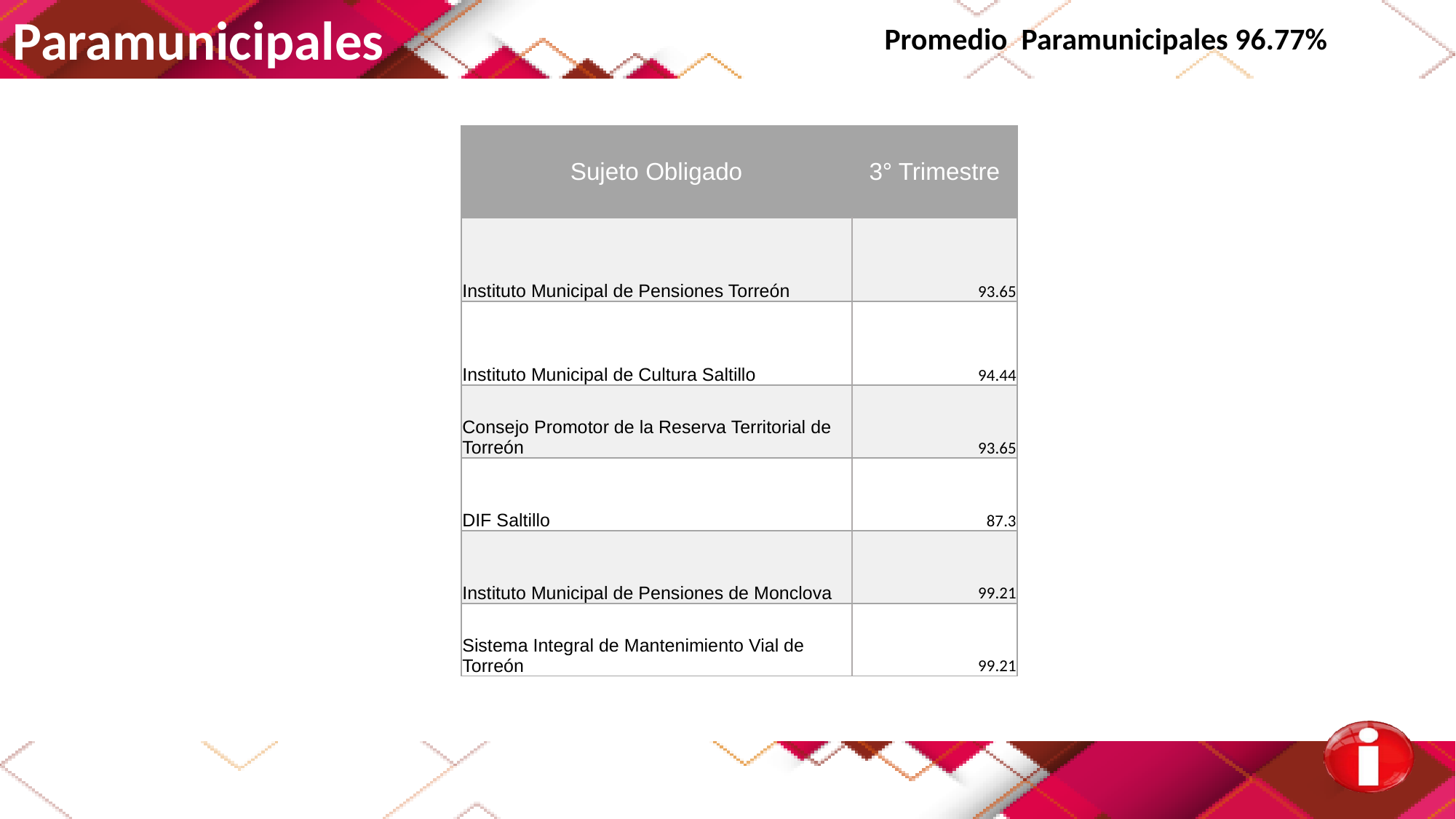

Paramunicipales
Promedio  Paramunicipales 96.77%
| Sujeto Obligado | 3° Trimestre |
| --- | --- |
| Instituto Municipal de Pensiones Torreón | 93.65 |
| Instituto Municipal de Cultura Saltillo | 94.44 |
| Consejo Promotor de la Reserva Territorial de Torreón | 93.65 |
| DIF Saltillo | 87.3 |
| Instituto Municipal de Pensiones de Monclova | 99.21 |
| Sistema Integral de Mantenimiento Vial de Torreón | 99.21 |